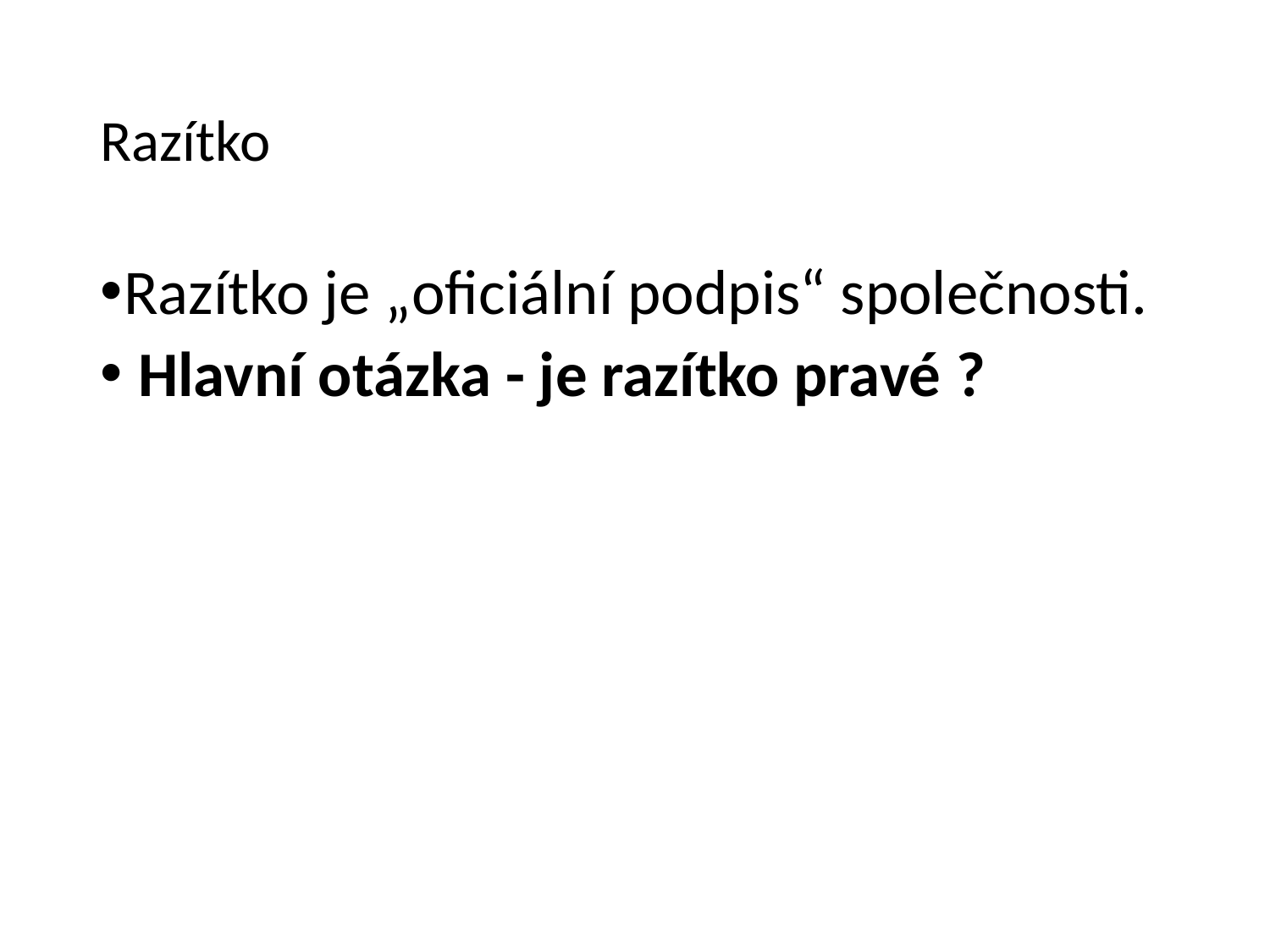

# Razítko
Razítko je „oficiální podpis“ společnosti.
 Hlavní otázka - je razítko pravé ?